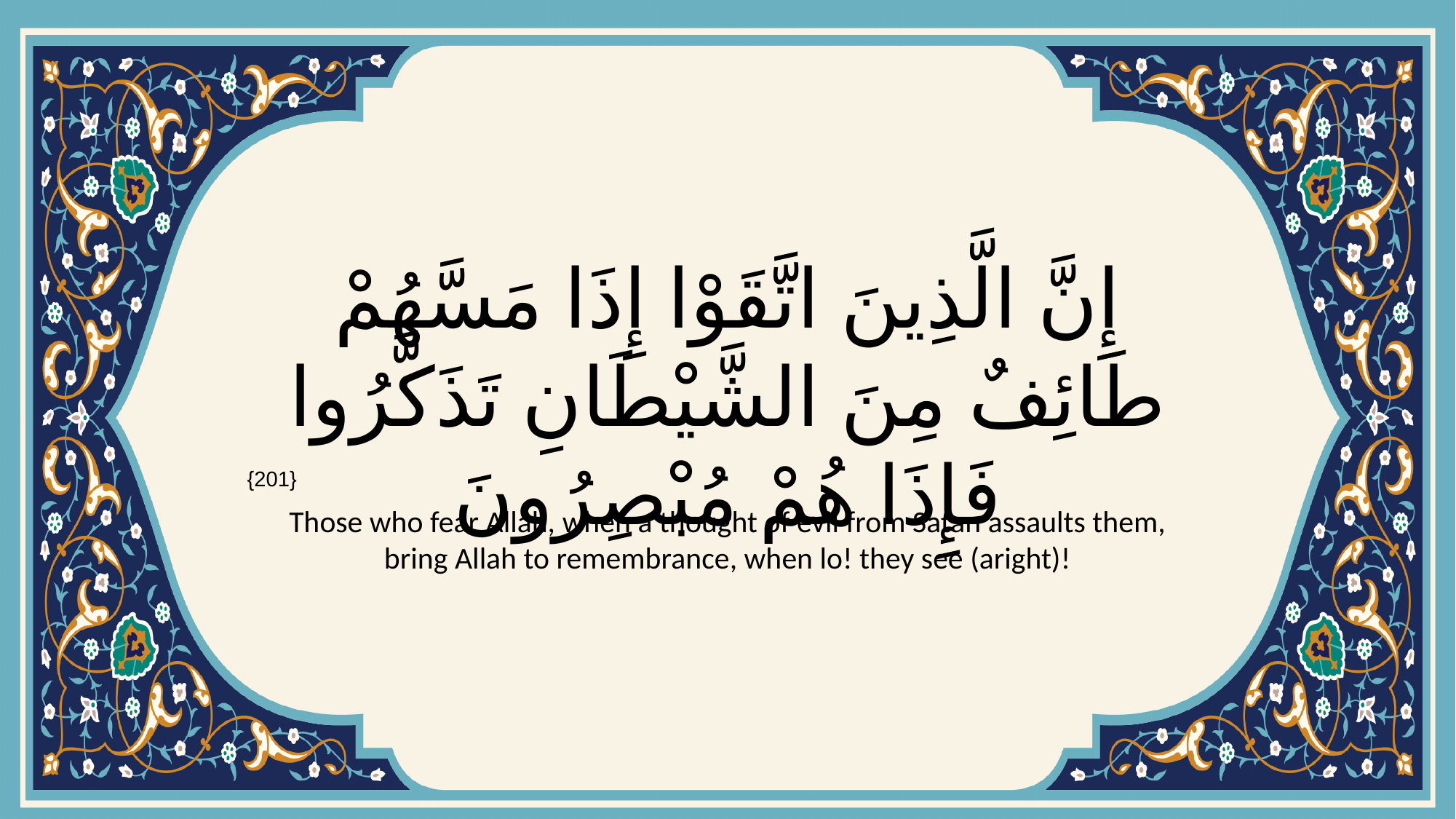

# إِنَّ الَّذِينَ اتَّقَوْا إِذَا مَسَّهُمْ طَائِفٌ مِنَ الشَّيْطَانِ تَذَكَّرُوا فَإِذَا هُمْ مُبْصِرُونَ
{201}
Those who fear Allah, when a thought of evil from Satan assaults them, bring Allah to remembrance, when lo! they see (aright)!